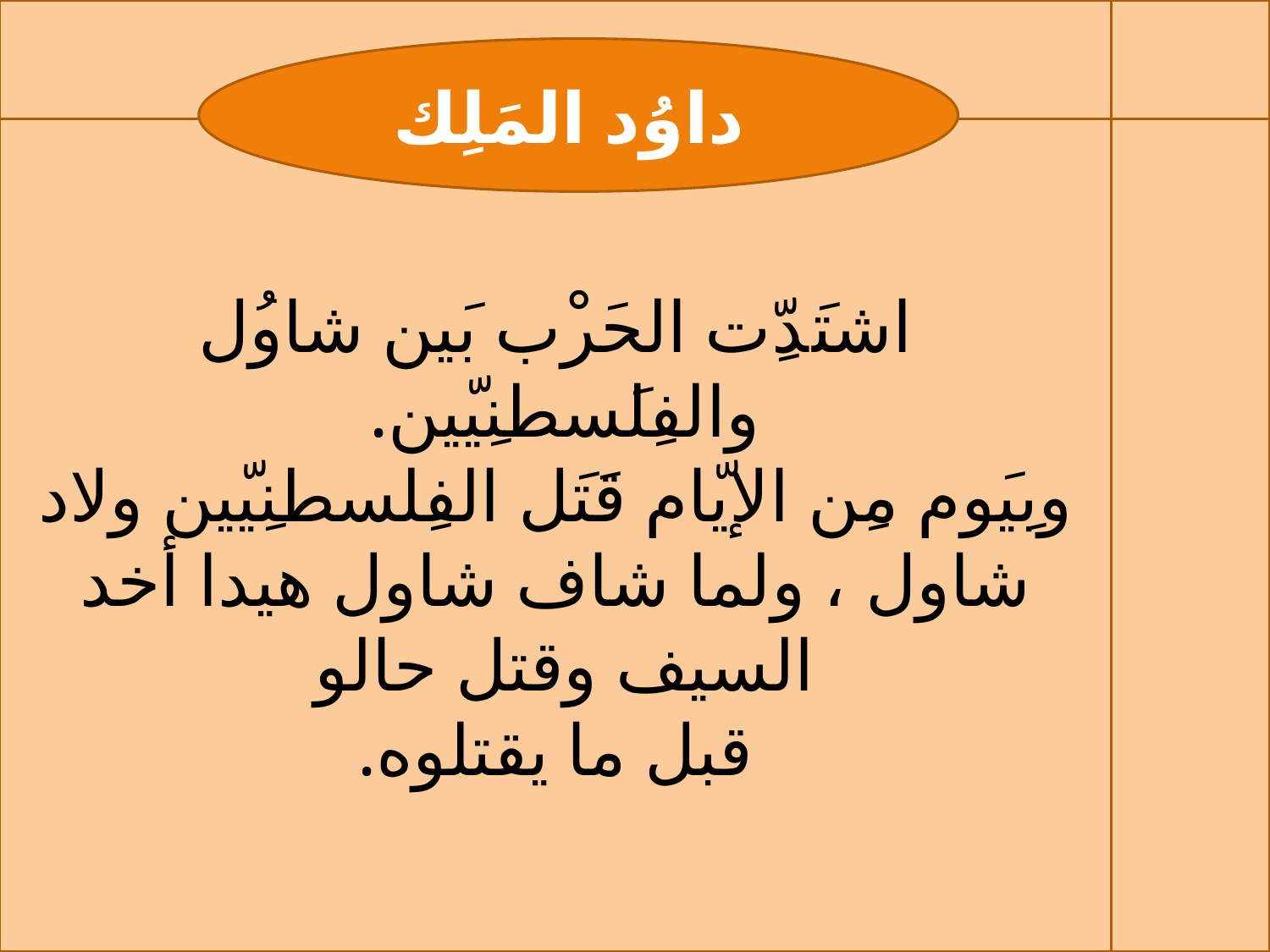

اشتَدِّت الحَرْب بَين شاوُل والفِلَسطنِيّين.
وبِيَوم مِن الإيّام قَتَل الفِلسطنِيّين ولاد شاول ، ولما شاف شاول هيدا أخد السيف وقتل حالو
قبل ما يقتلوه.

 داوُد المَلِك
#